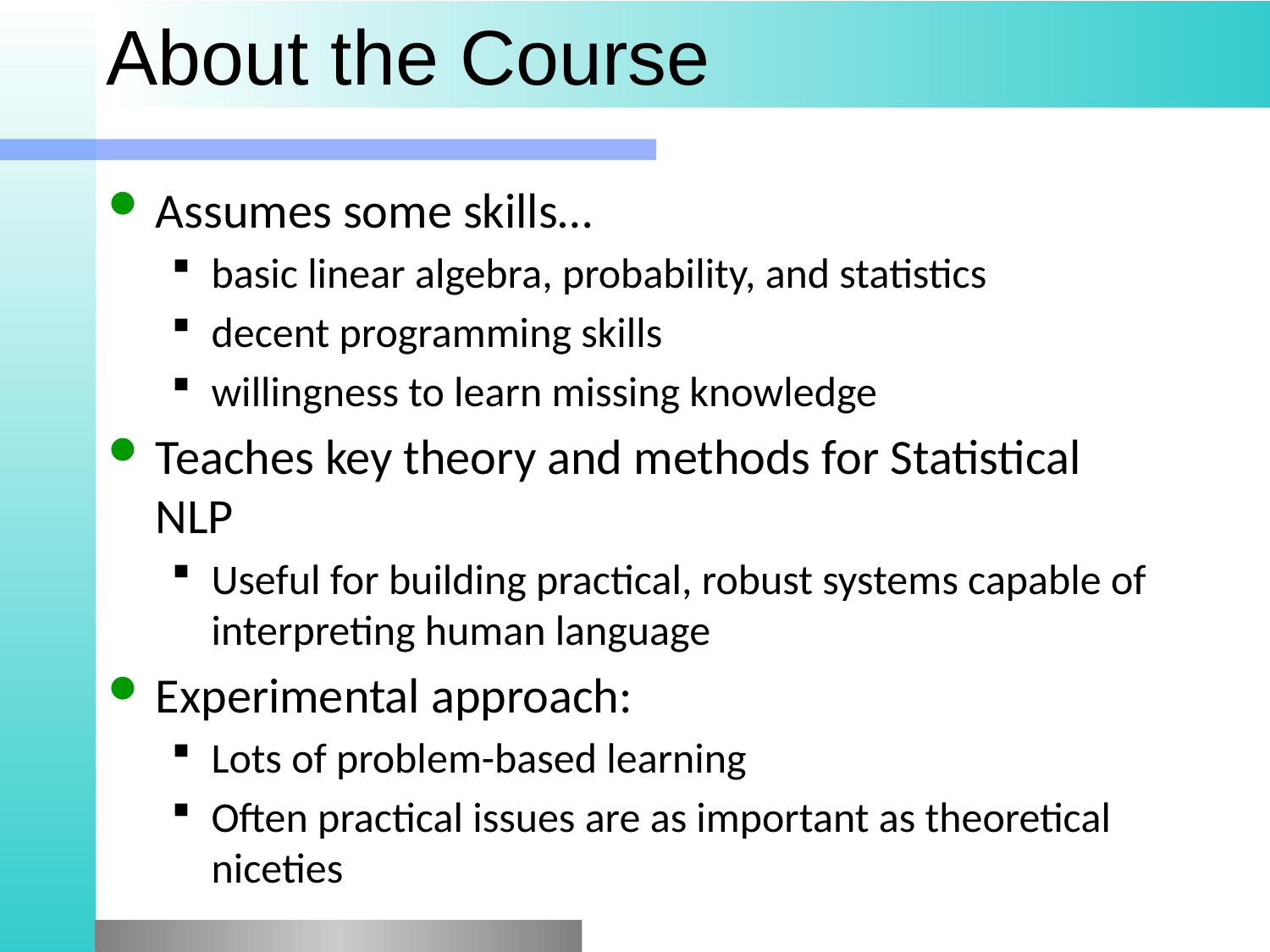

# About the Course
Assumes some skills…
basic linear algebra, probability, and statistics
decent programming skills
willingness to learn missing knowledge
Teaches key theory and methods for Statistical NLP
Useful for building practical, robust systems capable of interpreting human language
Experimental approach:
Lots of problem-based learning
Often practical issues are as important as theoretical niceties